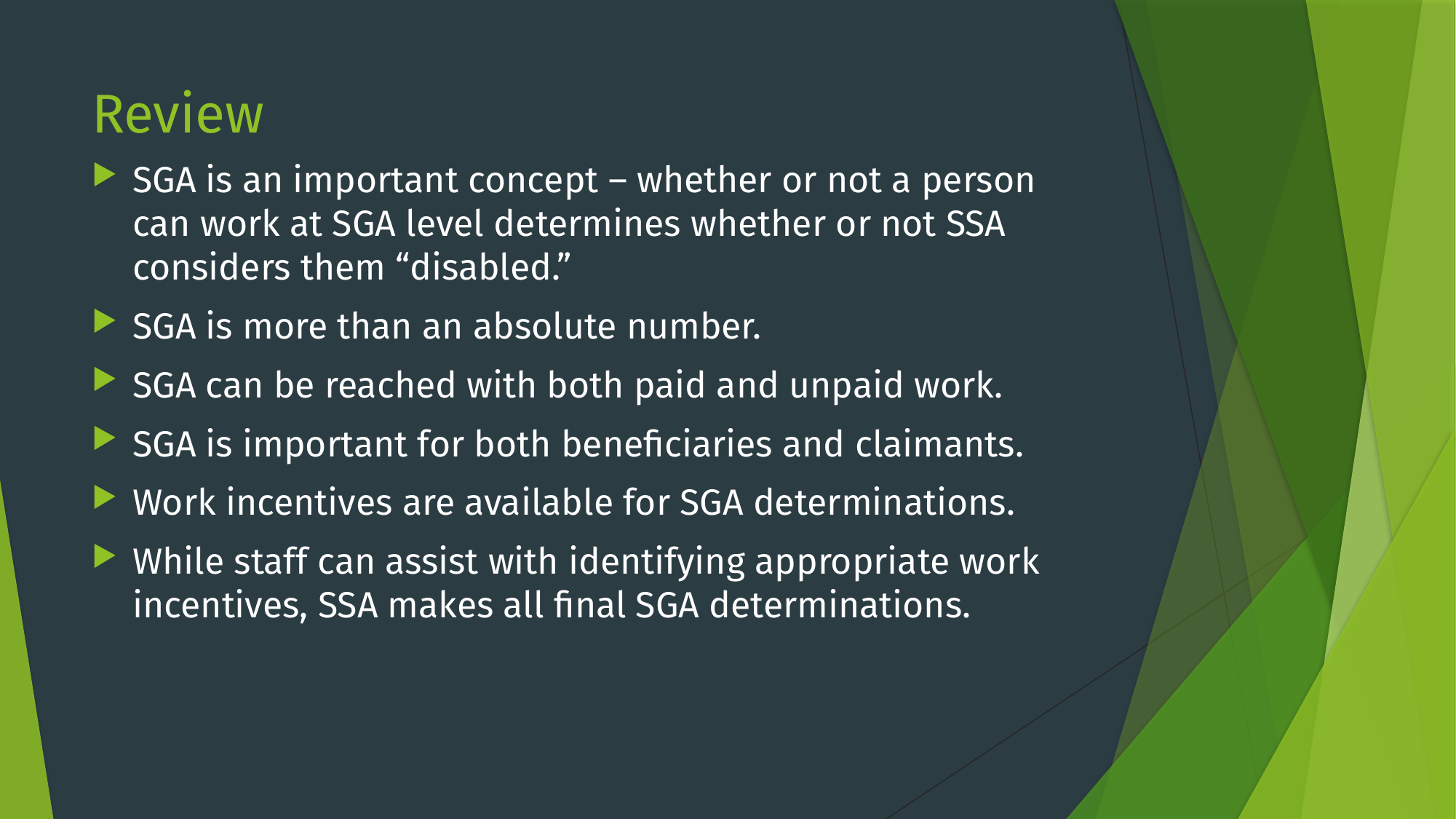

# Review
SGA is an important concept – whether or not a person can work at SGA level determines whether or not SSA considers them “disabled.”
SGA is more than an absolute number.
SGA can be reached with both paid and unpaid work.
SGA is important for both beneficiaries and claimants.
Work incentives are available for SGA determinations.
While staff can assist with identifying appropriate work incentives, SSA makes all final SGA determinations.